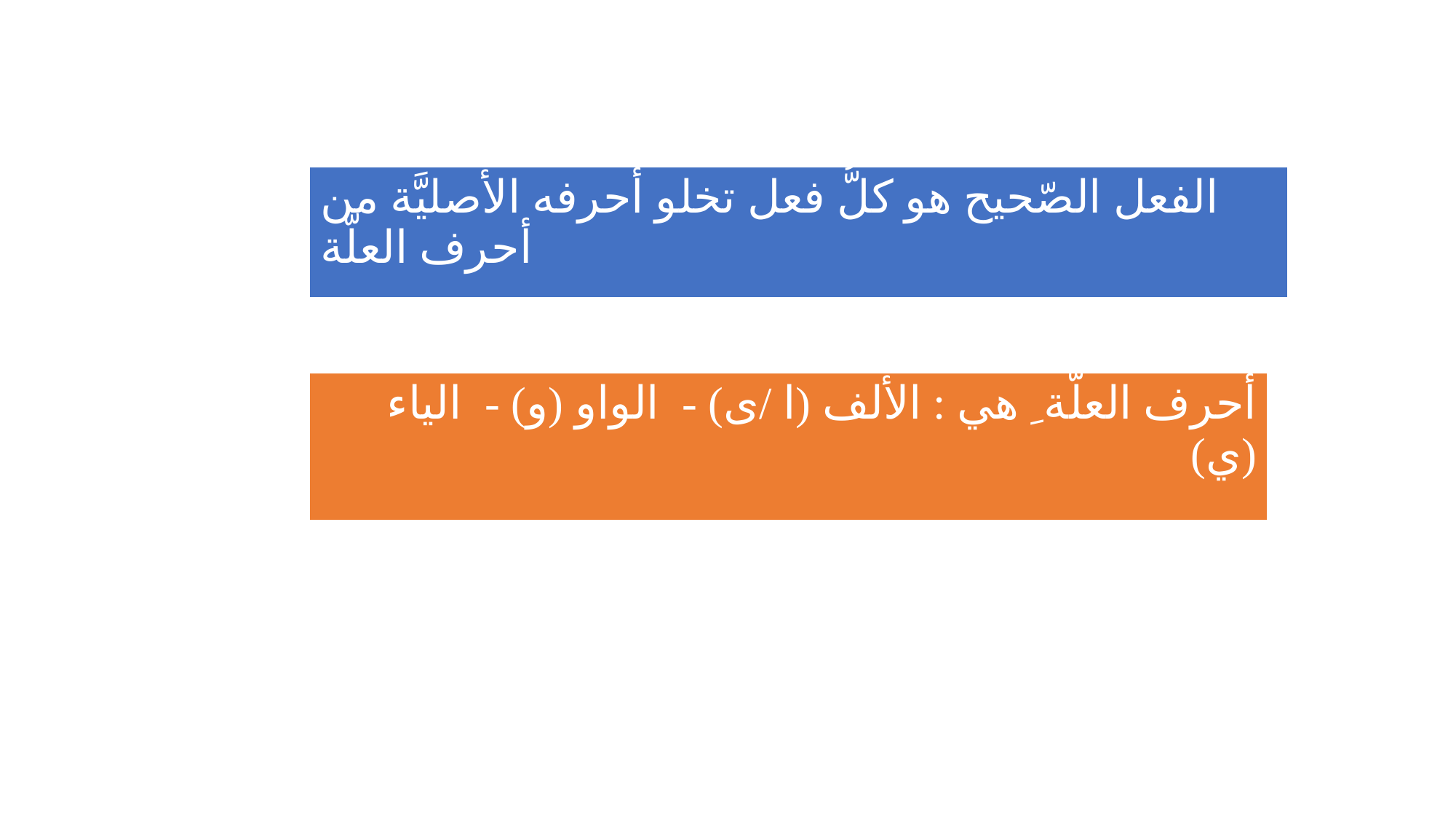

| الفعل الصّحيح هو كلُّ فعل تخلو أحرفه الأصليَّة من أحرف العلّة |
| --- |
| أحرف العلّة ِ هي : الألف (ا /ى) - الواو (و) - الياء (ي) |
| --- |